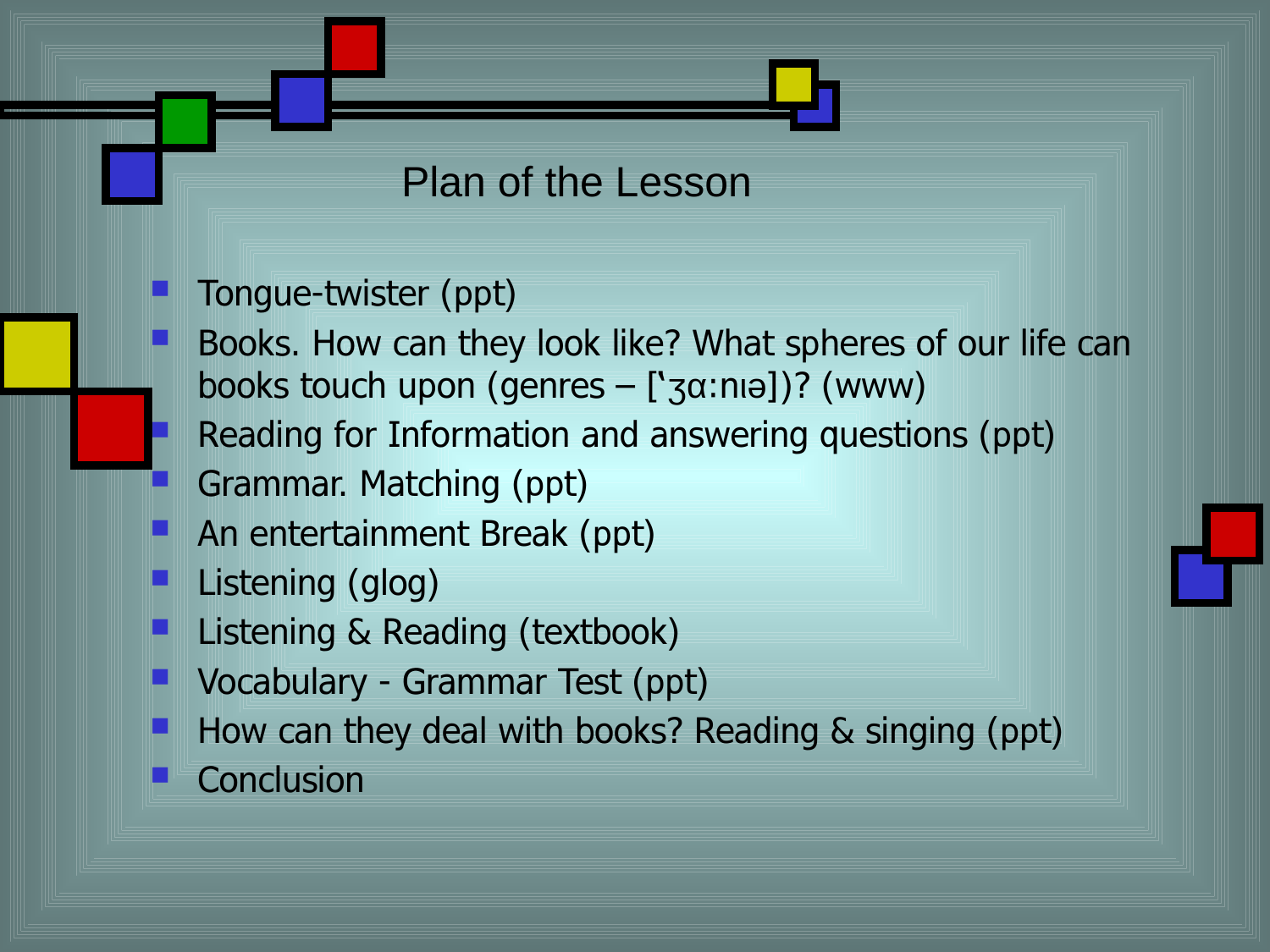

Plan of the Lesson
Tongue-twister (ppt)
Books. How can they look like? What spheres of our life can books touch upon (genres – [‘ʒα:nιə])? (www)
Reading for Information and answering questions (ppt)
Grammar. Matching (ppt)
An entertainment Break (ppt)
Listening (glog)
Listening & Reading (textbook)
Vocabulary - Grammar Test (ppt)
How can they deal with books? Reading & singing (ppt)
Conclusion